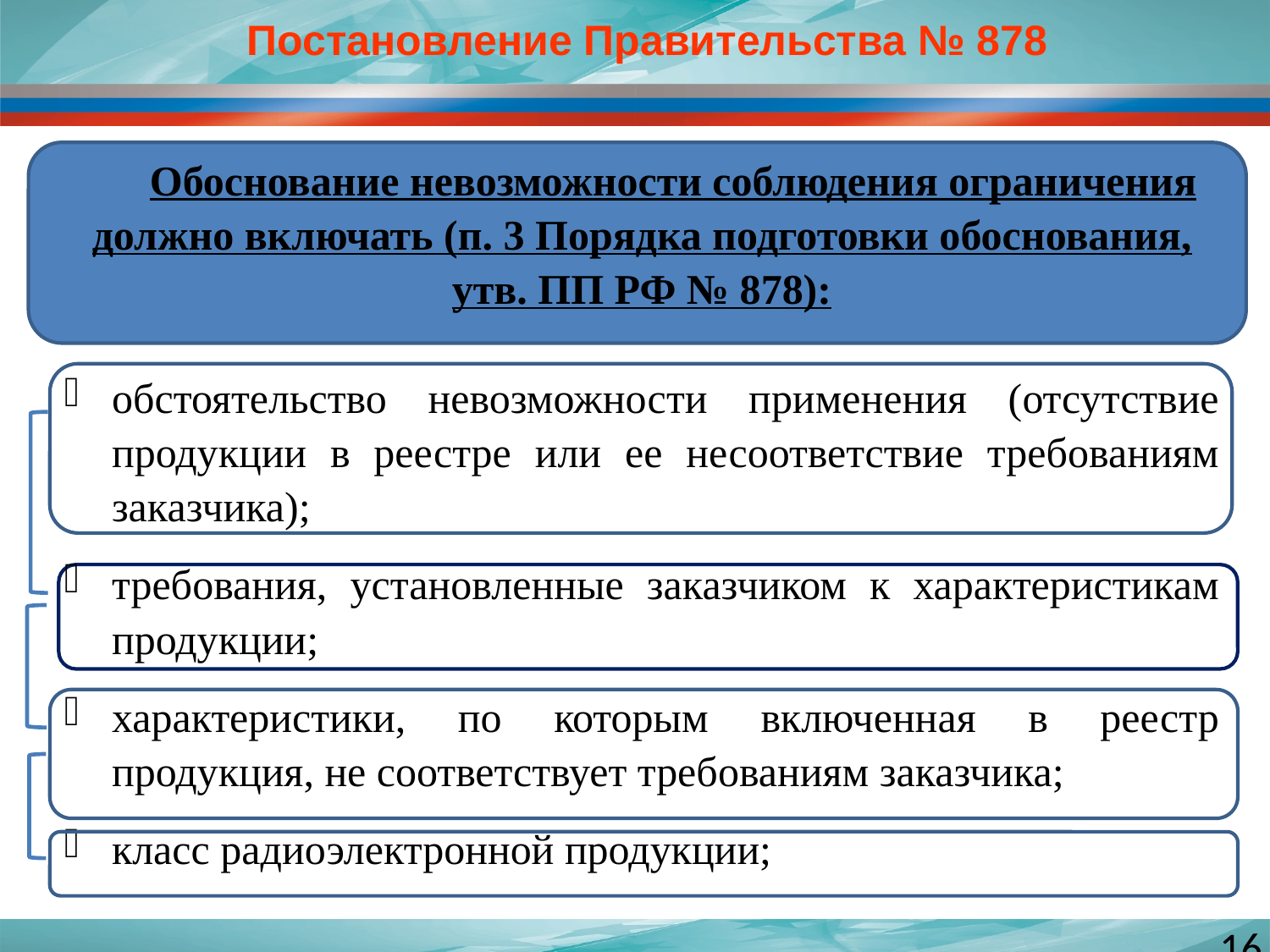

Постановление Правительства № 878

Обоснование невозможности соблюдения ограничения должно включать (п. 3 Порядка подготовки обоснования, утв. ПП РФ № 878):

обстоятельство невозможности применения (отсутствие продукции в реестре или ее несоответствие требованиям заказчика);

требования, установленные заказчиком к характеристикам продукции;

характеристики, по которым включенная в реестр продукция, не соответствует требованиям заказчика;

класс радиоэлектронной продукции;

16